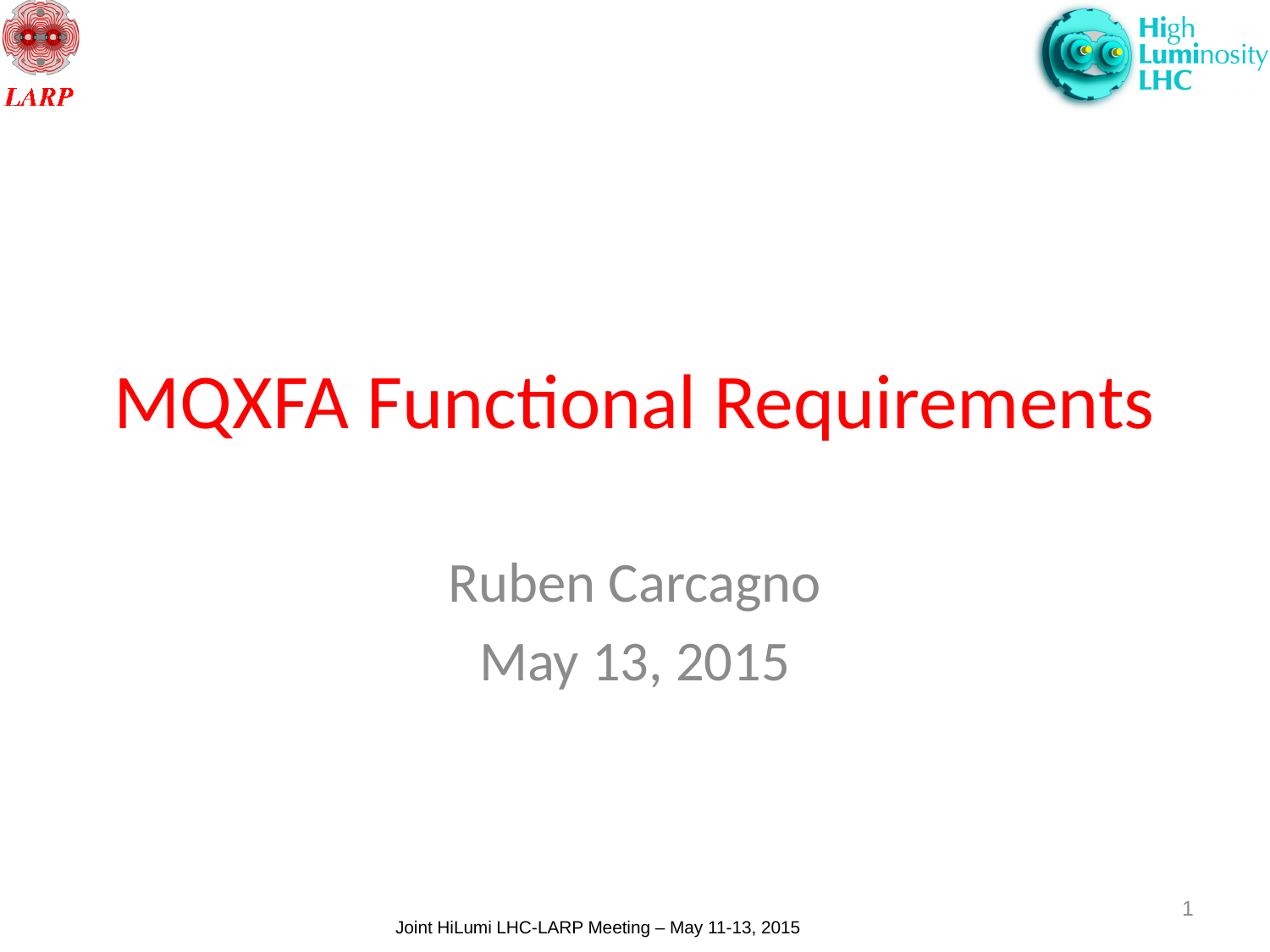

# MQXFA Functional Requirements
Ruben Carcagno
May 13, 2015
1